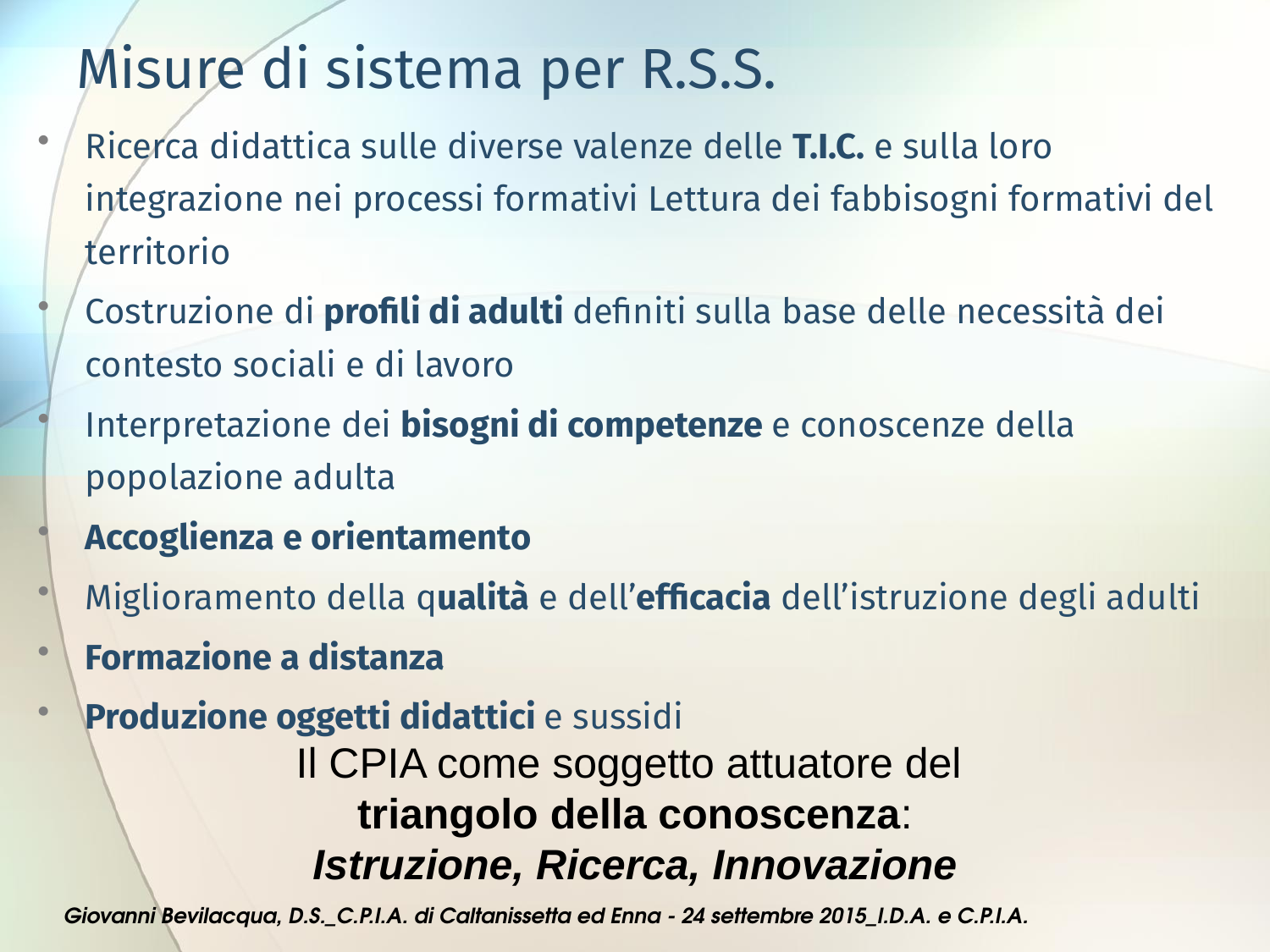

# Misure di sistema per R.S.S.
Ricerca didattica sulle diverse valenze delle T.I.C. e sulla loro integrazione nei processi formativi Lettura dei fabbisogni formativi del territorio
Costruzione di profili di adulti definiti sulla base delle necessità dei contesto sociali e di lavoro
Interpretazione dei bisogni di competenze e conoscenze della popolazione adulta
Accoglienza e orientamento
Miglioramento della qualità e dell’efficacia dell’istruzione degli adulti
Formazione a distanza
Produzione oggetti didattici e sussidi

Il CPIA come soggetto attuatore del
triangolo della conoscenza:
Istruzione, Ricerca, Innovazione
Giovanni Bevilacqua, D.S._C.P.I.A. di Caltanissetta ed Enna - 24 settembre 2015_I.D.A. e C.P.I.A.